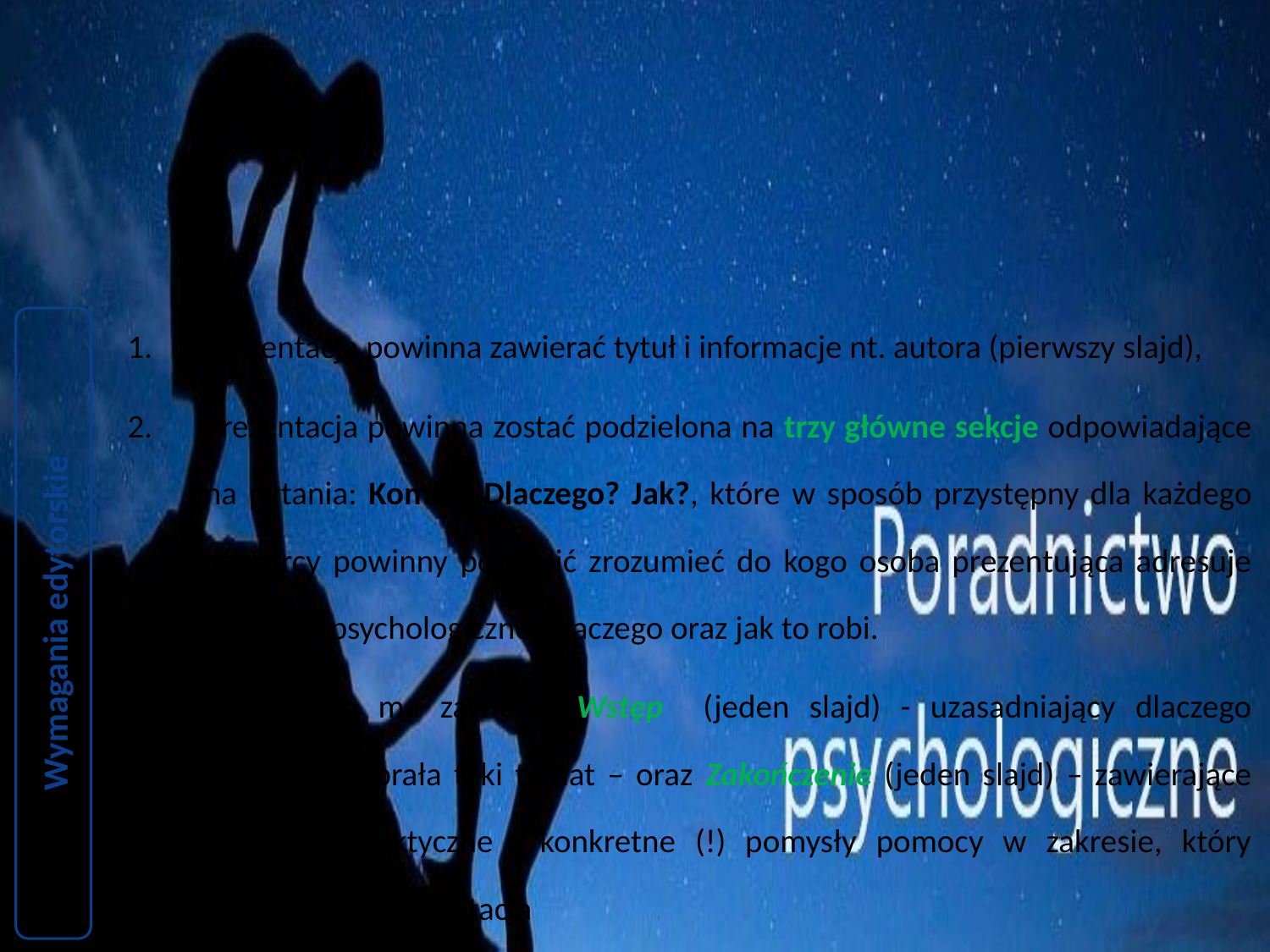

Prezentacja powinna zawierać tytuł i informacje nt. autora (pierwszy slajd),
Prezentacja powinna zostać podzielona na trzy główne sekcje odpowiadające na pytania: Komu?, Dlaczego? Jak?, które w sposób przystępny dla każdego odbiorcy powinny pozwolić zrozumieć do kogo osoba prezentująca adresuje wsparcie psychologiczne, dlaczego oraz jak to robi.
Prezentacja ma zawierać Wstęp  (jeden slajd) - uzasadniający dlaczego Autor/ka wybrała taki temat – oraz Zakończenie (jeden slajd) – zawierające autorskie praktyczne i konkretne (!) pomysły pomocy w zakresie, który obejmowała prezentacja

Wymagania edytorskie